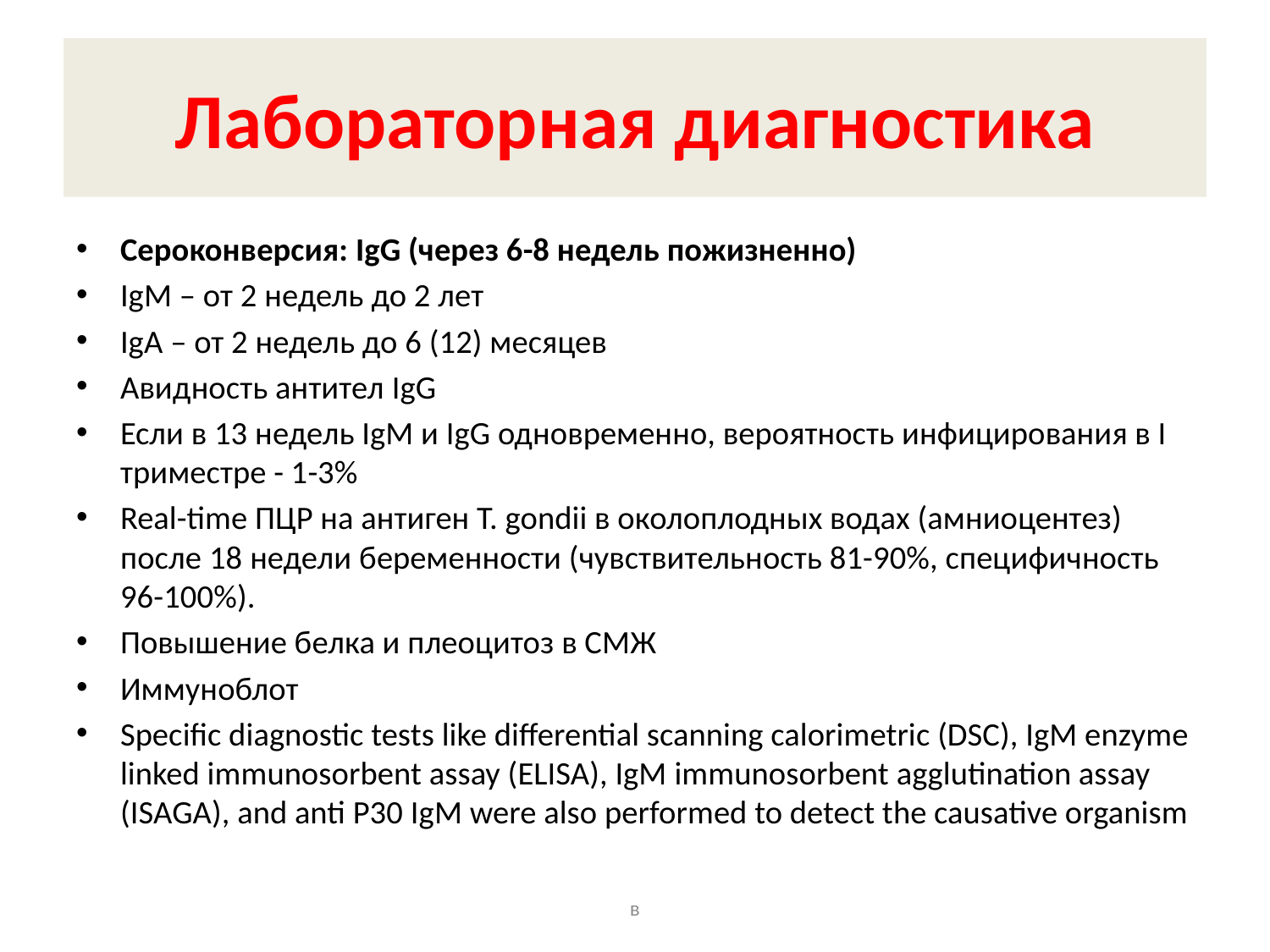

# Лабораторная диагностика
Сероконверсия: IgG (через 6-8 недель пожизненно)
IgM – от 2 недель до 2 лет
IgA – от 2 недель до 6 (12) месяцев
Авидность антител IgG
Если в 13 недель IgM и IgG одновременно, вероятность инфицирования в I триместре - 1-3%
Real-time ПЦР на антиген T. gondii в околоплодных водах (амниоцентез)  после 18 недели беременности (чувствительность 81-90%, специфичность 96-100%).
Повышение белка и плеоцитоз в СМЖ
Иммуноблот
Specific diagnostic tests like differential scanning calorimetric (DSC), IgM enzyme linked immunosorbent assay (ELISA), IgM immunosorbent agglutination assay (ISAGA), and anti P30 IgM were also performed to detect the causative organism

в